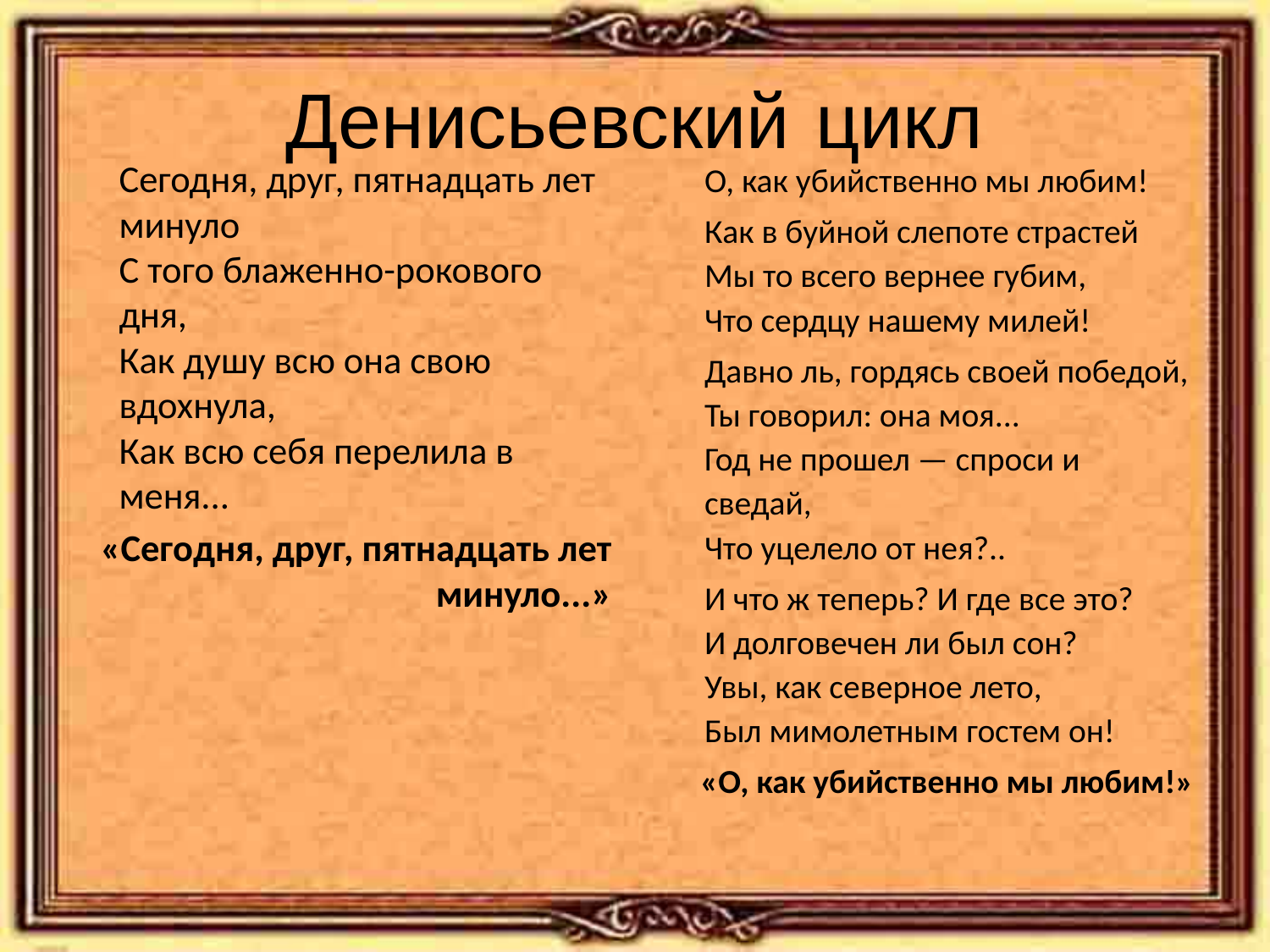

# Денисьевский цикл
	Сегодня, друг, пятнадцать лет минуло
С того блаженно-рокового дня,
Как душу всю она свою вдохнула,
Как всю себя перелила в меня...
«Сегодня, друг, пятнадцать лет минуло...»

	О, как убийственно мы любим!
	Как в буйной слепоте страстей
Мы то всего вернее губим,
Что сердцу нашему милей!
	Давно ль, гордясь своей победой,
Ты говорил: она моя...
Год не прошел — спроси и сведай,
Что уцелело от нея?..
	И что ж теперь? И где все это?
И долговечен ли был сон?
Увы, как северное лето,
Был мимолетным гостем он!
«О, как убийственно мы любим!»